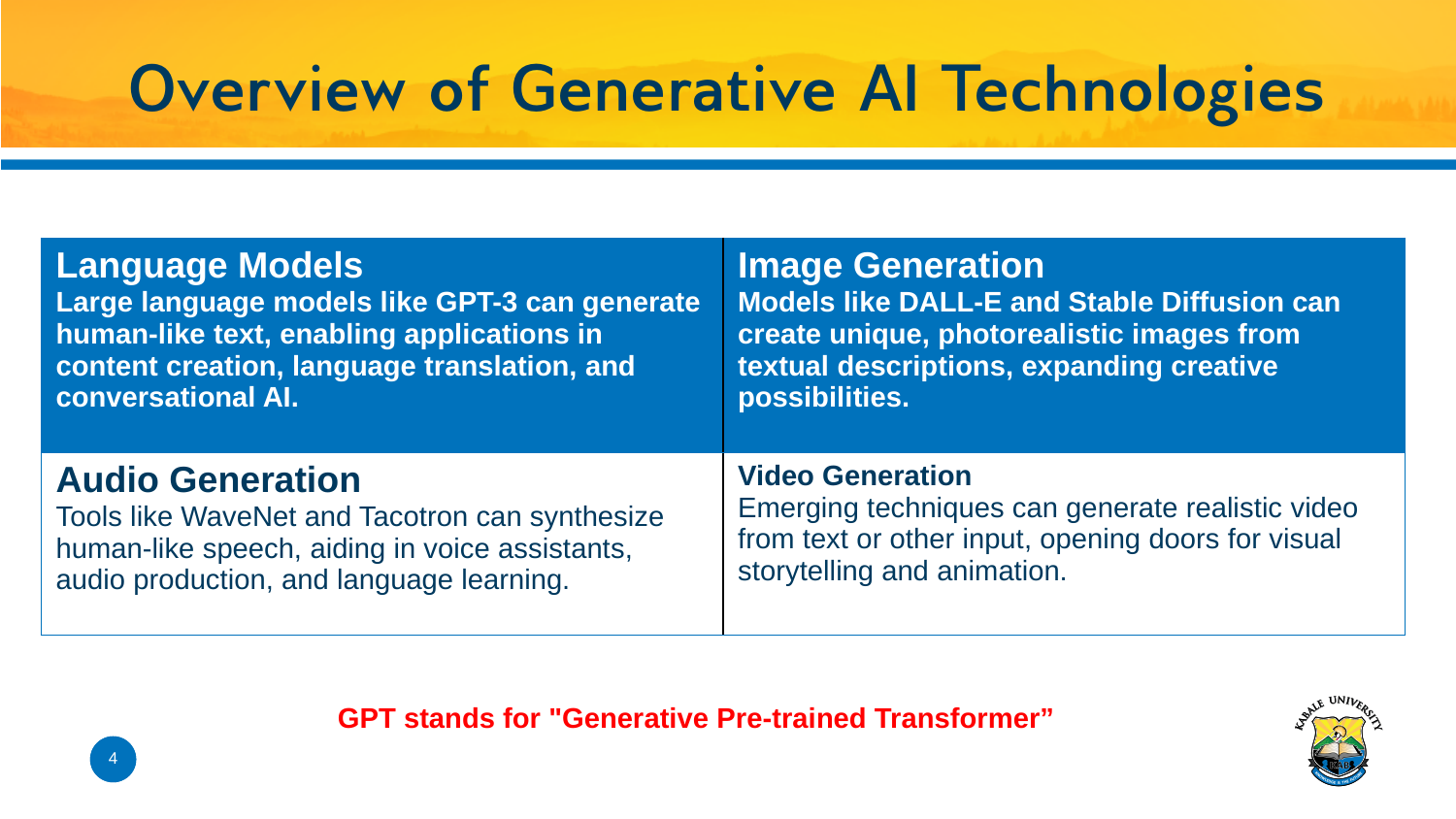

# Overview of Generative AI Technologies
| Language Models Large language models like GPT-3 can generate human-like text, enabling applications in content creation, language translation, and conversational AI. | Image Generation Models like DALL-E and Stable Diffusion can create unique, photorealistic images from textual descriptions, expanding creative possibilities. |
| --- | --- |
| Audio Generation Tools like WaveNet and Tacotron can synthesize human-like speech, aiding in voice assistants, audio production, and language learning. | Video Generation Emerging techniques can generate realistic video from text or other input, opening doors for visual storytelling and animation. |
GPT stands for "Generative Pre-trained Transformer”